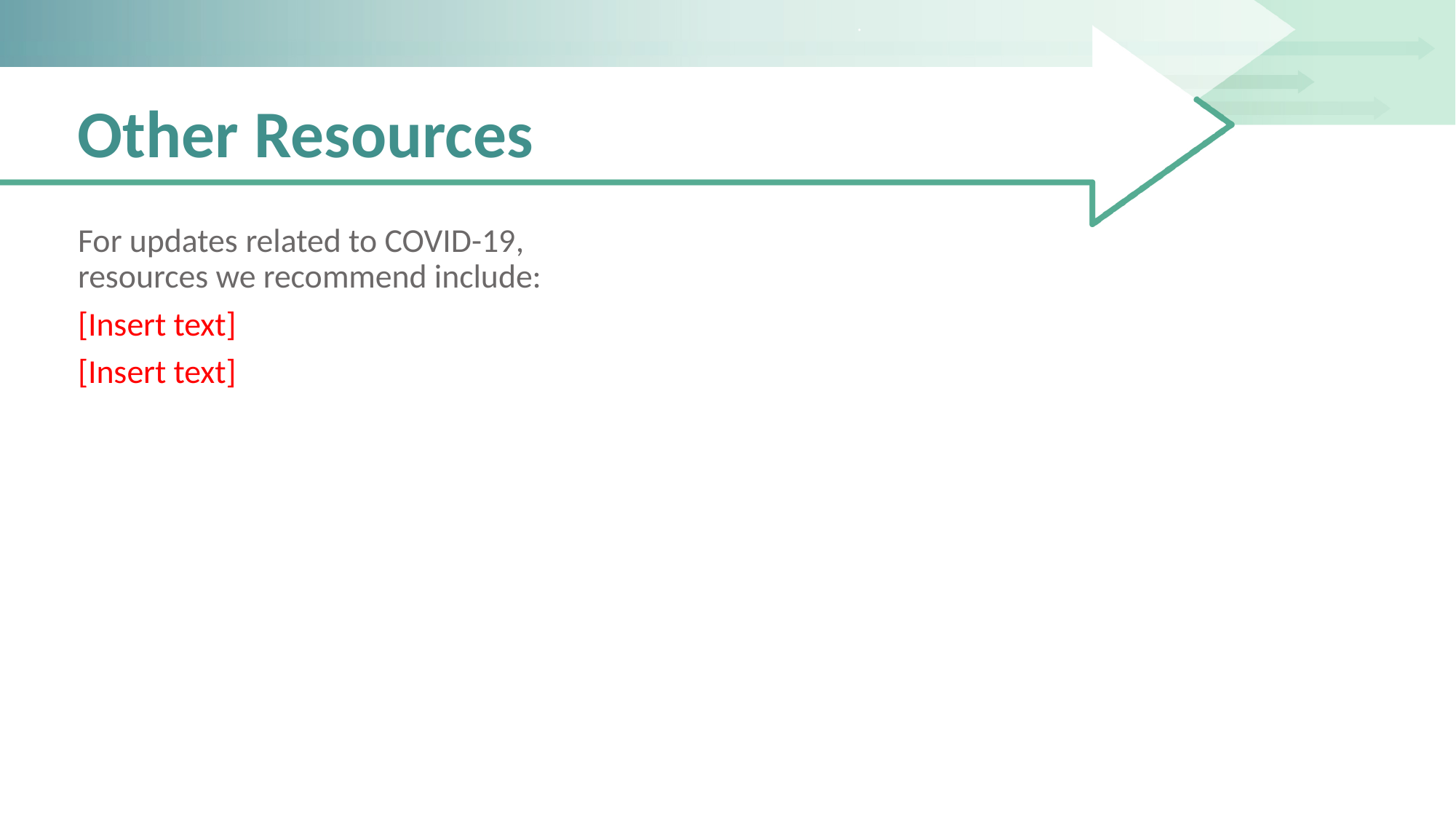

# Other Resources
For updates related to COVID-19,
resources we recommend include:
[Insert text]
[Insert text]